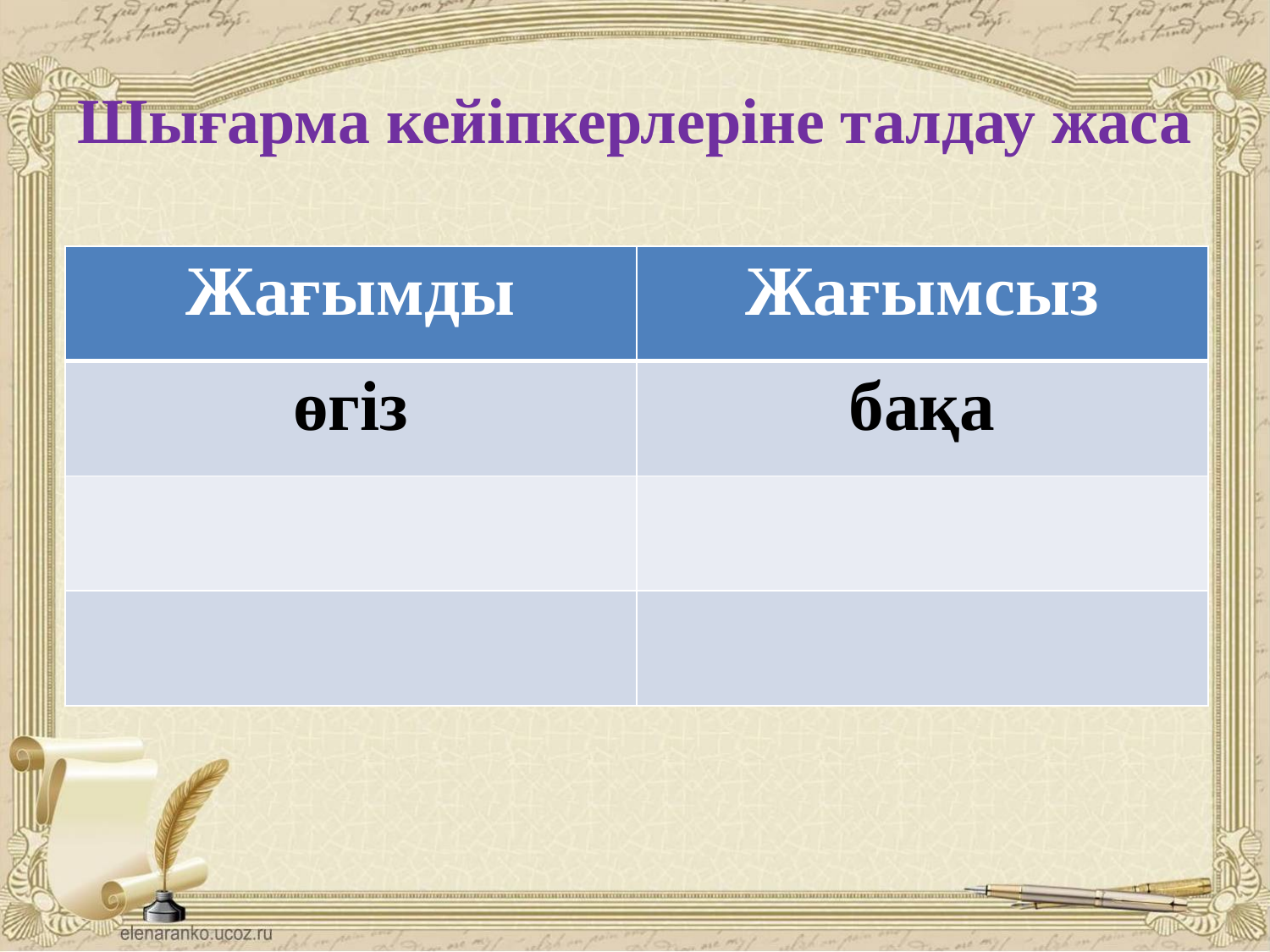

# Шығарма кейіпкерлеріне талдау жаса
| Жағымды | Жағымсыз |
| --- | --- |
| өгіз | бақа |
|  |  |
|  |  |